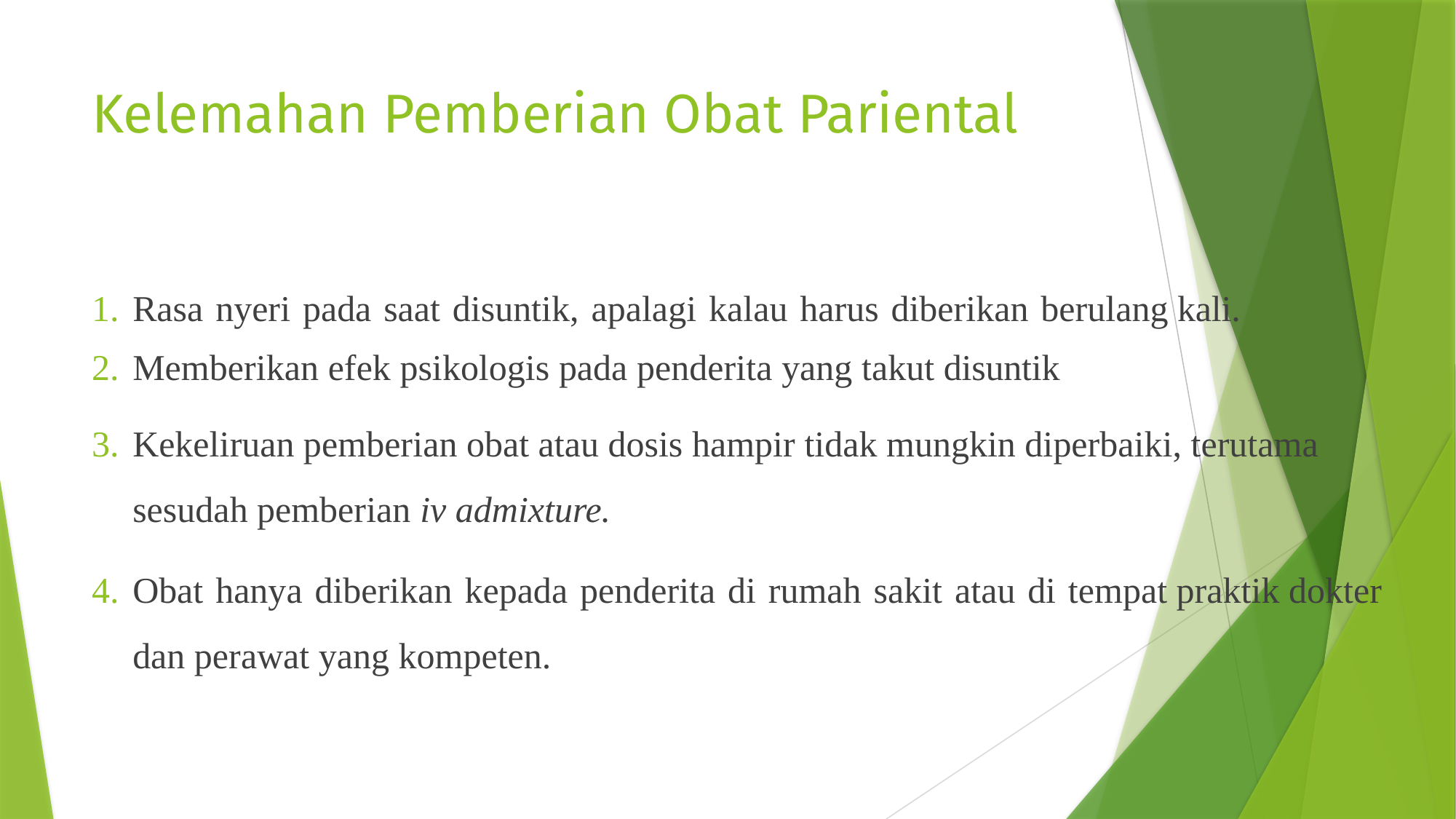

# Kelemahan Pemberian Obat Pariental
Rasa nyeri pada saat disuntik, apalagi kalau harus diberikan berulang kali.
Memberikan efek psikologis pada penderita yang takut disuntik
Kekeliruan pemberian obat atau dosis hampir tidak mungkin diperbaiki, terutama sesudah pemberian iv admixture.
Obat hanya diberikan kepada penderita di rumah sakit atau di tempat praktik dokter dan perawat yang kompeten.